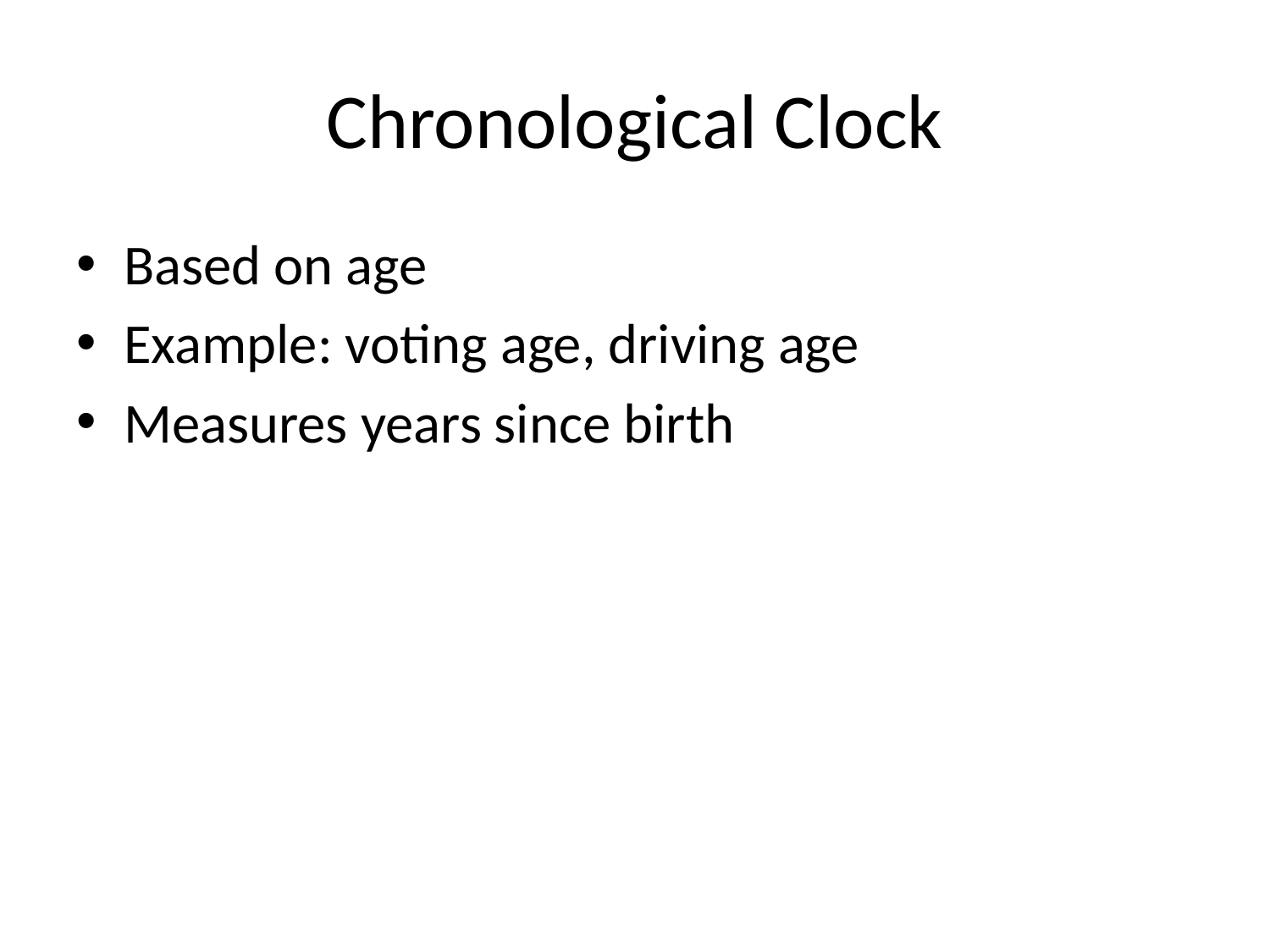

# Chronological Clock
Based on age
Example: voting age, driving age
Measures years since birth